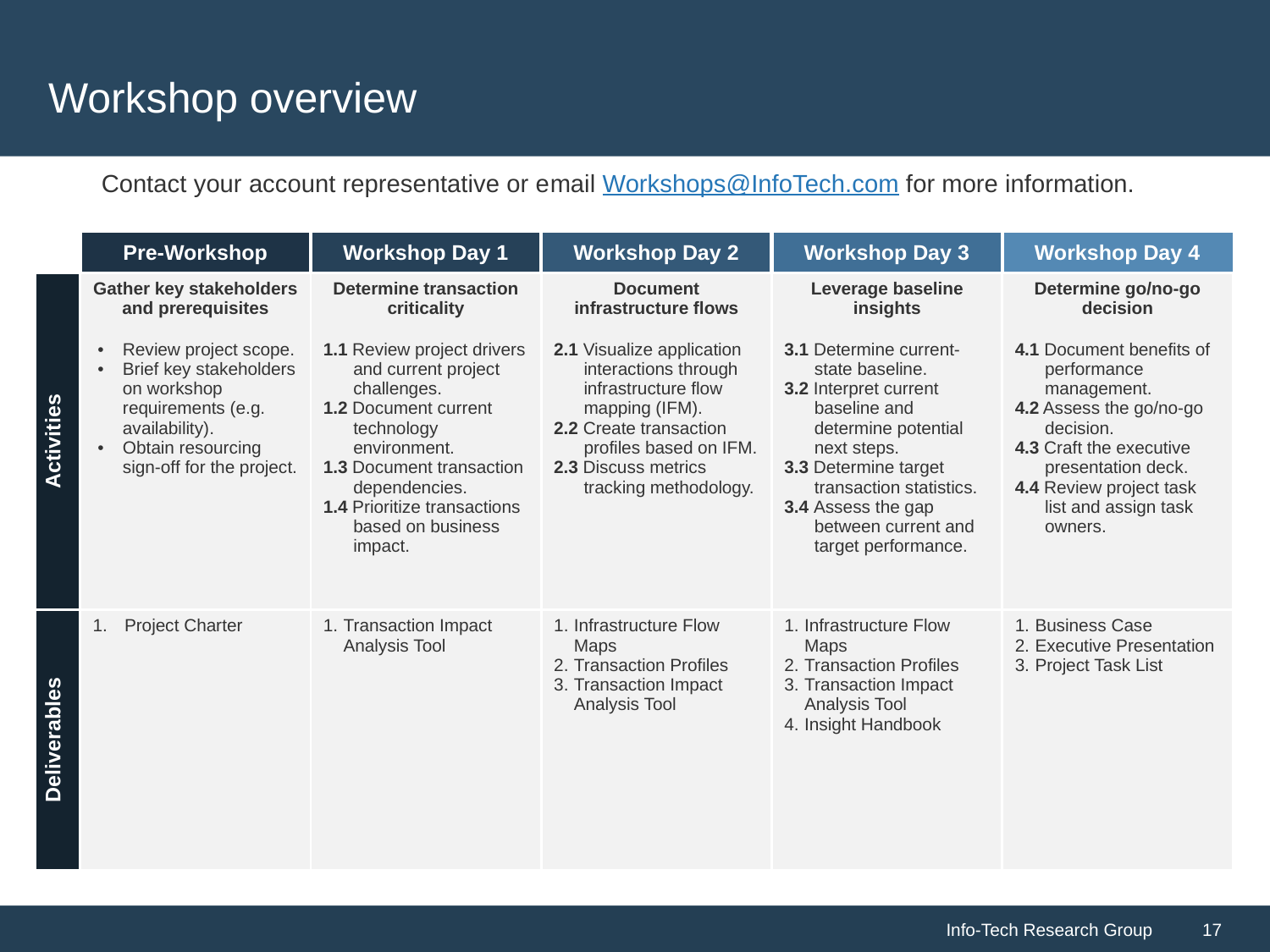

# Workshop overview
Contact your account representative or email Workshops@InfoTech.com for more information.
|  | Pre-Workshop | Workshop Day 1 | Workshop Day 2 | Workshop Day 3 | Workshop Day 4 |
| --- | --- | --- | --- | --- | --- |
| Activities | Gather key stakeholders and prerequisites Review project scope. Brief key stakeholders on workshop requirements (e.g. availability). Obtain resourcing sign-off for the project. | Determine transaction criticality 1.1 Review project drivers and current project challenges. 1.2 Document current technology environment. 1.3 Document transaction dependencies. 1.4 Prioritize transactions based on business impact. | Document infrastructure flows 2.1 Visualize application interactions through infrastructure flow mapping (IFM). 2.2 Create transaction profiles based on IFM. 2.3 Discuss metrics tracking methodology. | Leverage baseline insights 3.1 Determine current-state baseline. 3.2 Interpret current baseline and determine potential next steps. 3.3 Determine target transaction statistics. 3.4 Assess the gap between current and target performance. | Determine go/no-go decision 4.1 Document benefits of performance management. 4.2 Assess the go/no-go decision. 4.3 Craft the executive presentation deck. 4.4 Review project task list and assign task owners. |
| Deliverables | Project Charter | Transaction Impact Analysis Tool | Infrastructure Flow Maps Transaction Profiles Transaction Impact Analysis Tool | Infrastructure Flow Maps Transaction Profiles Transaction Impact Analysis Tool Insight Handbook | Business Case Executive Presentation Project Task List |